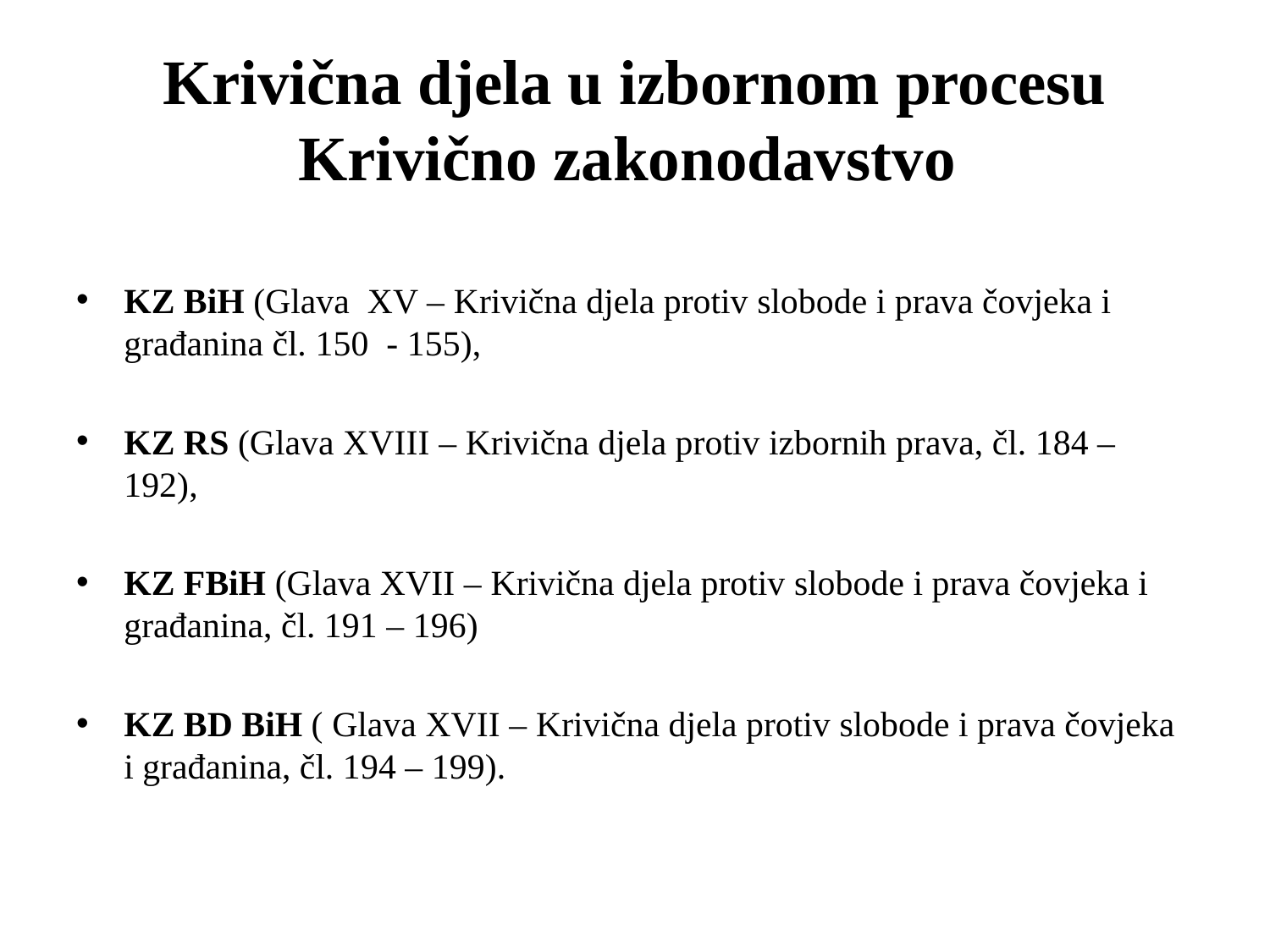

# Krivična djela u izbornom procesu Krivično zakonodavstvo

KZ BiH (Glava  XV – Krivična djela protiv slobode i prava čovjeka i građanina čl. 150  - 155),

KZ RS (Glava XVIII – Krivična djela protiv izbornih prava, čl. 184 – 192),

KZ FBiH (Glava XVII – Krivična djela protiv slobode i prava čovjeka i građanina, čl. 191 – 196)

KZ BD BiH ( Glava XVII – Krivična djela protiv slobode i prava čovjeka i građanina, čl. 194 – 199).